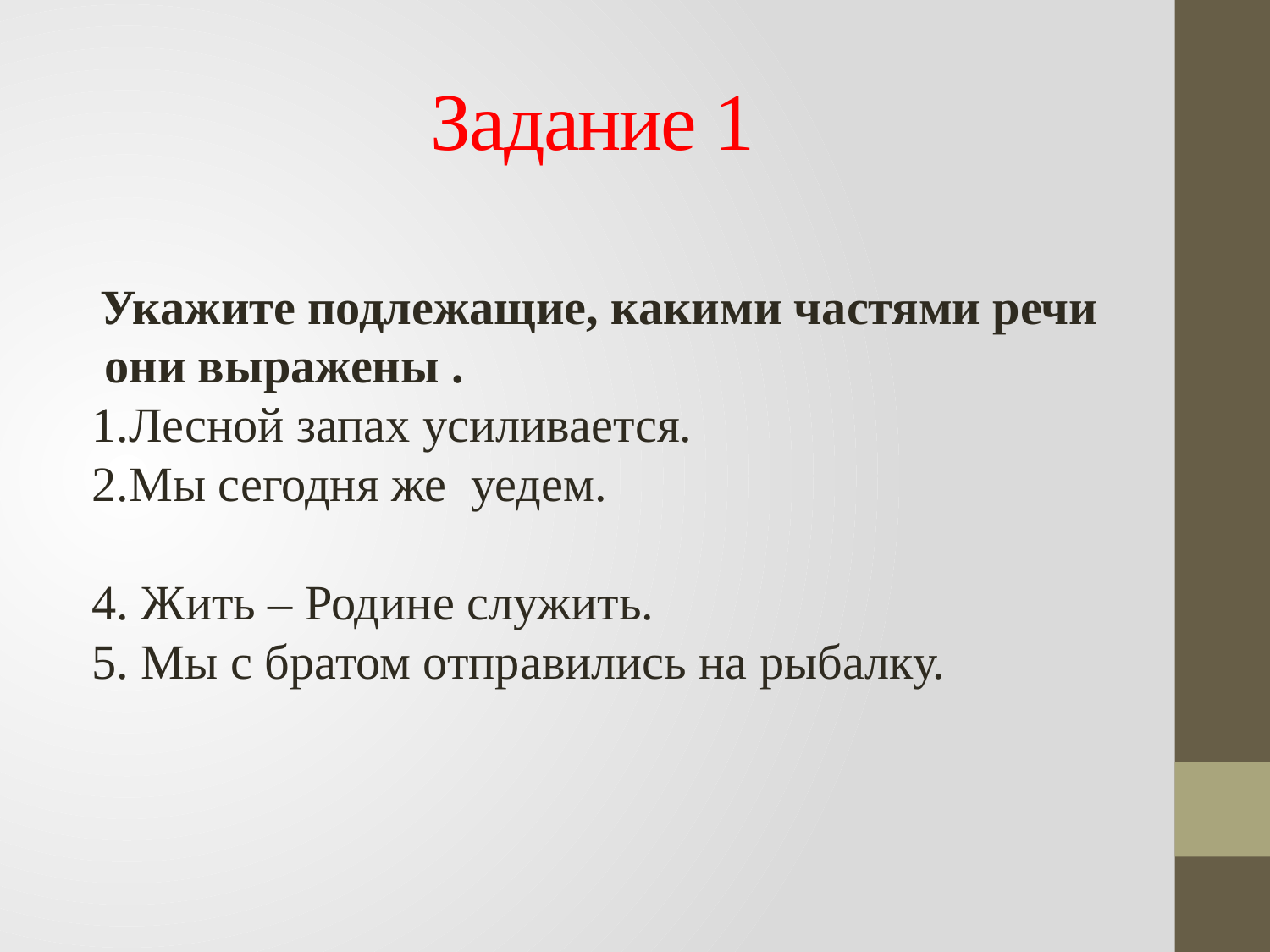

# Задание 1
 Укажите подлежащие, какими частями речи  они выражены .
1.Лесной запах усиливается.
2.Мы сегодня же  уедем.
4. Жить – Родине служить.
5. Мы с братом отправились на рыбалку.